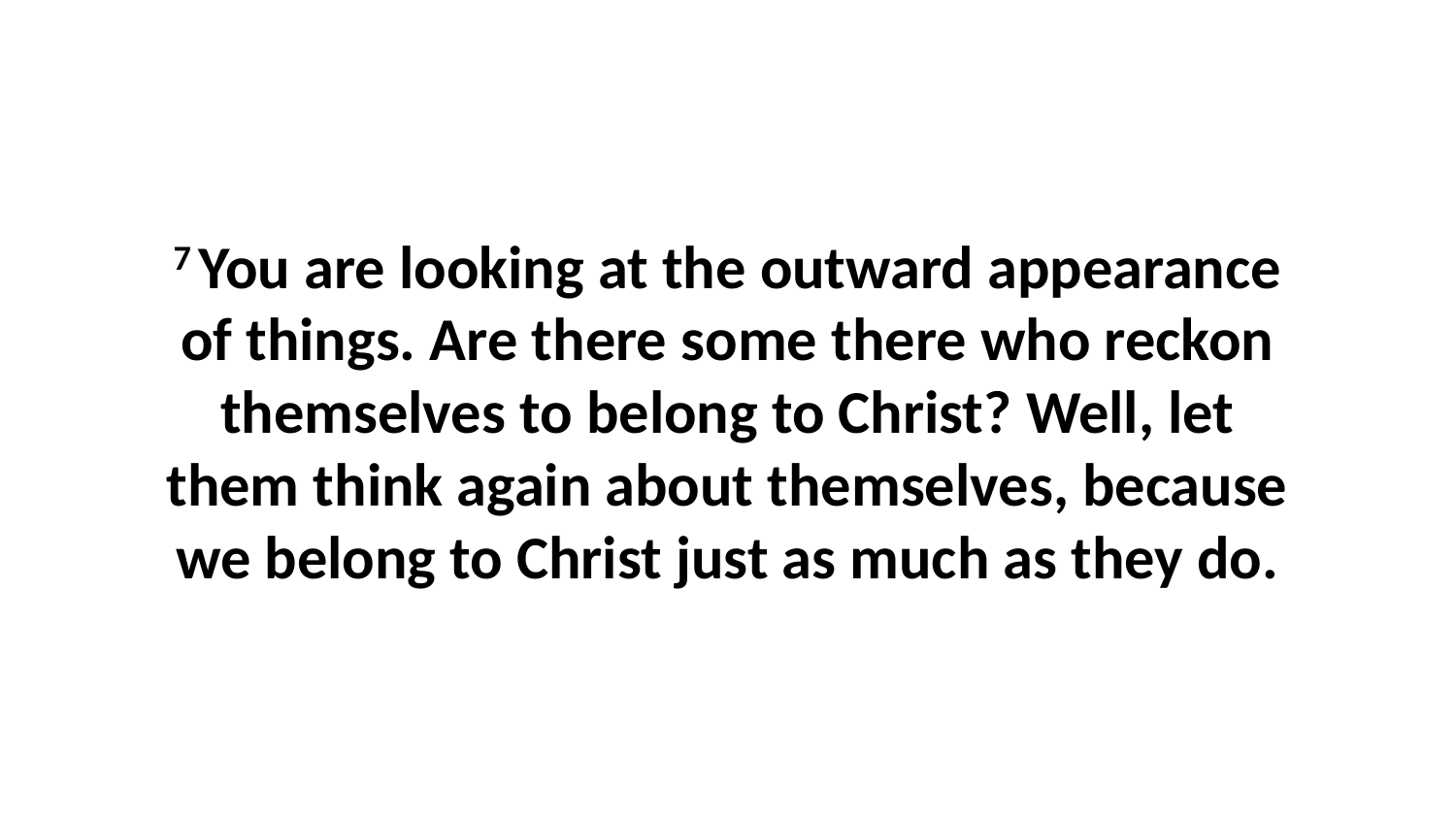

7 You are looking at the outward appearance of things. Are there some there who reckon themselves to belong to Christ? Well, let them think again about themselves, because we belong to Christ just as much as they do.